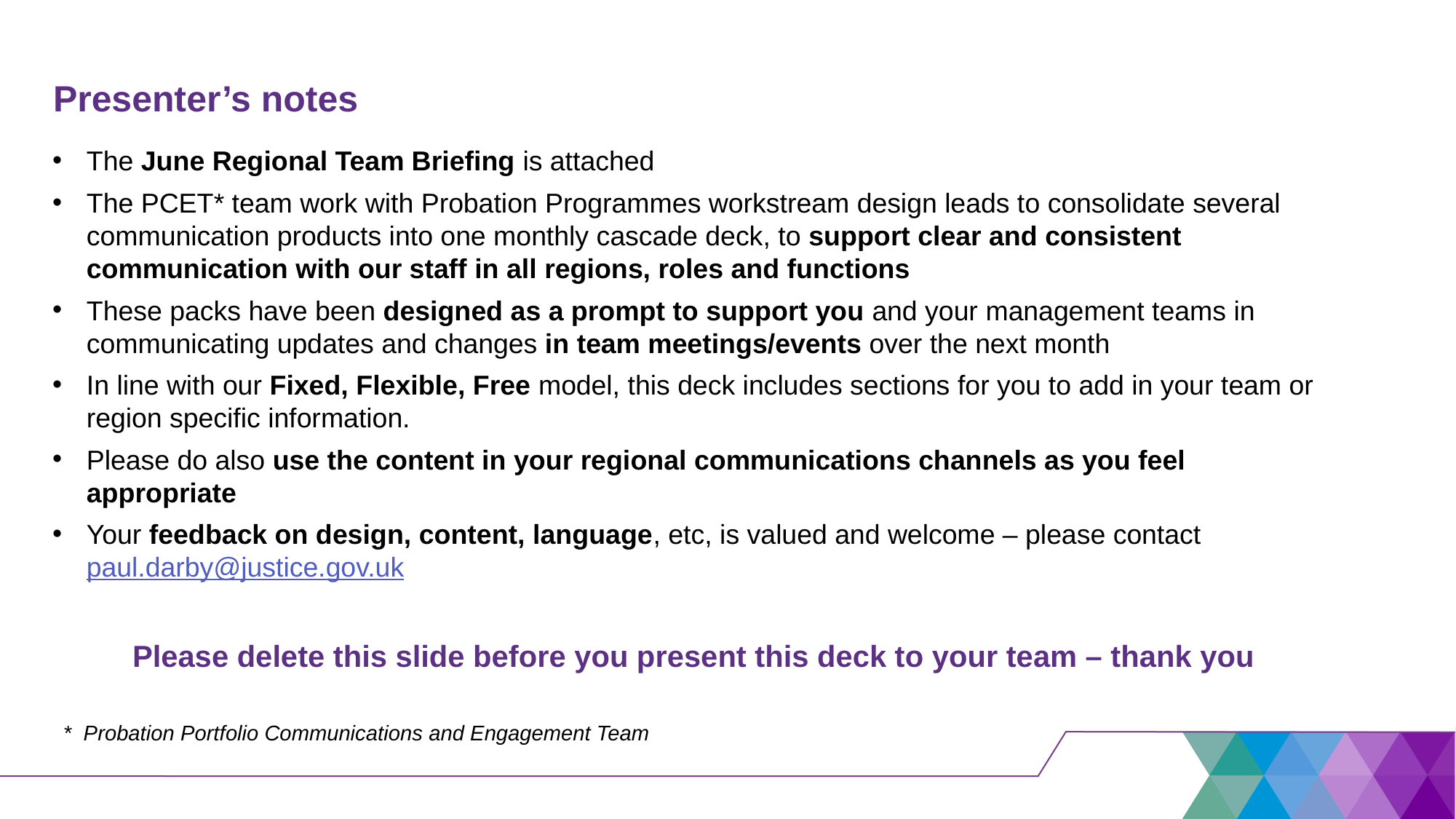

# Presenter’s notes
The June Regional Team Briefing is attached
The PCET* team work with Probation Programmes workstream design leads to consolidate several communication products into one monthly cascade deck, to support clear and consistent communication with our staff in all regions, roles and functions
These packs have been designed as a prompt to support you and your management teams in communicating updates and changes in team meetings/events over the next month
In line with our Fixed, Flexible, Free model, this deck includes sections for you to add in your team or region specific information.
Please do also use the content in your regional communications channels as you feel appropriate
Your feedback on design, content, language, etc, is valued and welcome – please contact paul.darby@justice.gov.uk

Please delete this slide before you present this deck to your team – thank you
*  Probation Portfolio Communications and Engagement Team